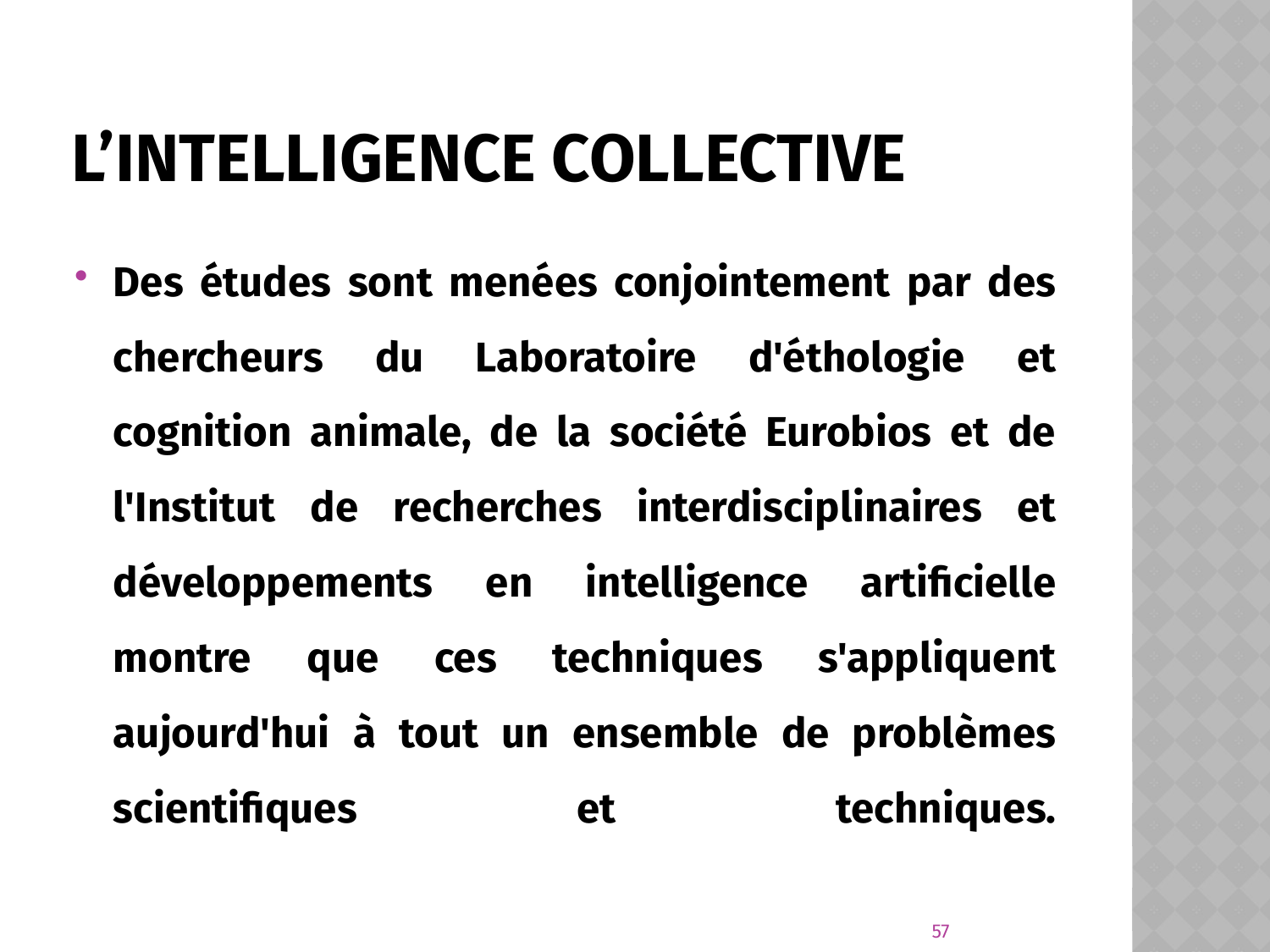

# L’intelligence Collective
Des études sont menées conjointement par des chercheurs du Laboratoire d'éthologie et cognition animale, de la société Eurobios et de l'Institut de recherches interdisciplinaires et développements en intelligence artificielle montre que ces techniques s'appliquent aujourd'hui à tout un ensemble de problèmes scientifiques et techniques.
57